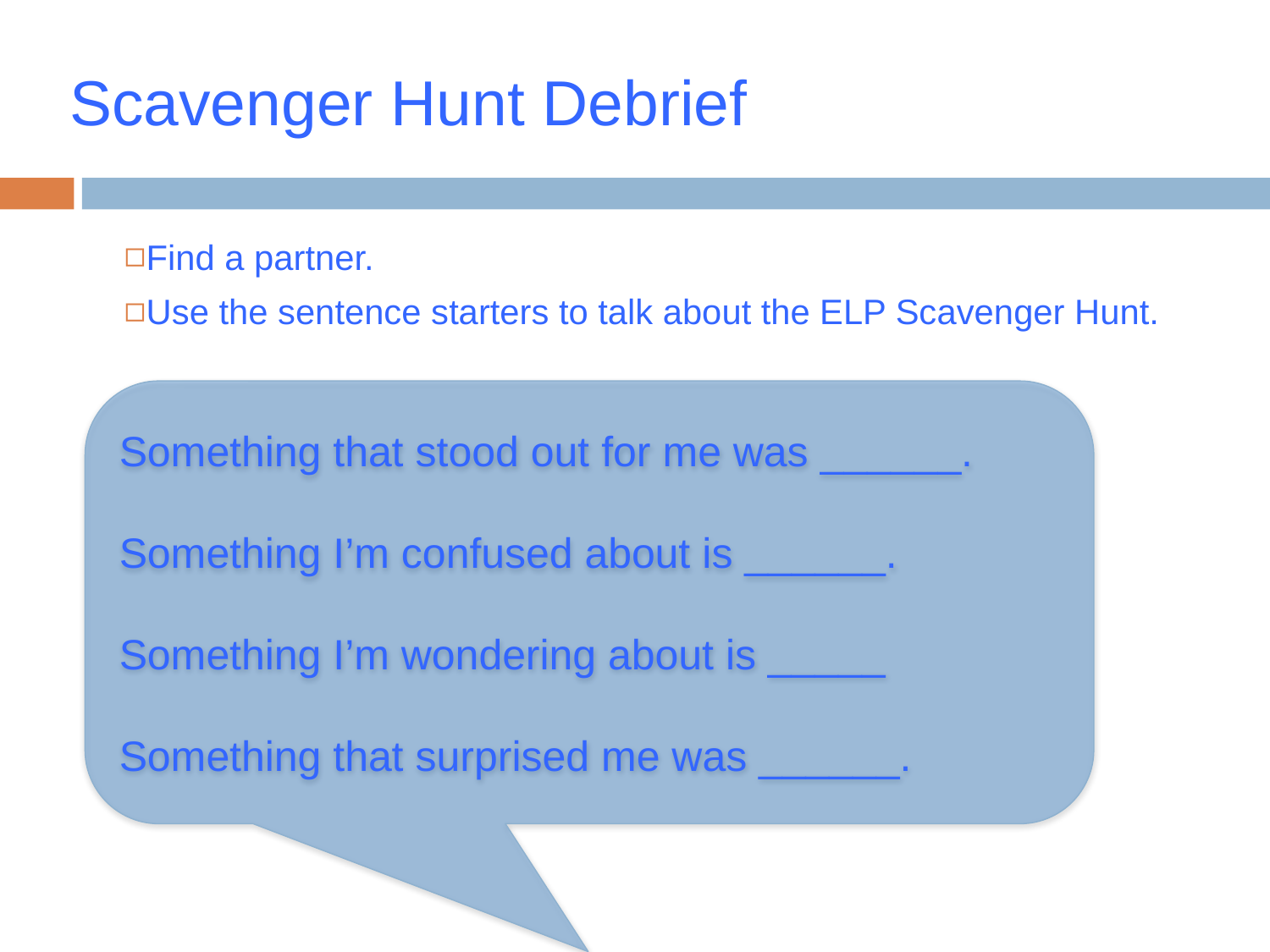

# Scavenger Hunt Debrief
Find a partner.
Use the sentence starters to talk about the ELP Scavenger Hunt.

Something that stood out for me was ______.

Something I’m confused about is ______.

Something I’m wondering about is _____

Something that surprised me was ______.